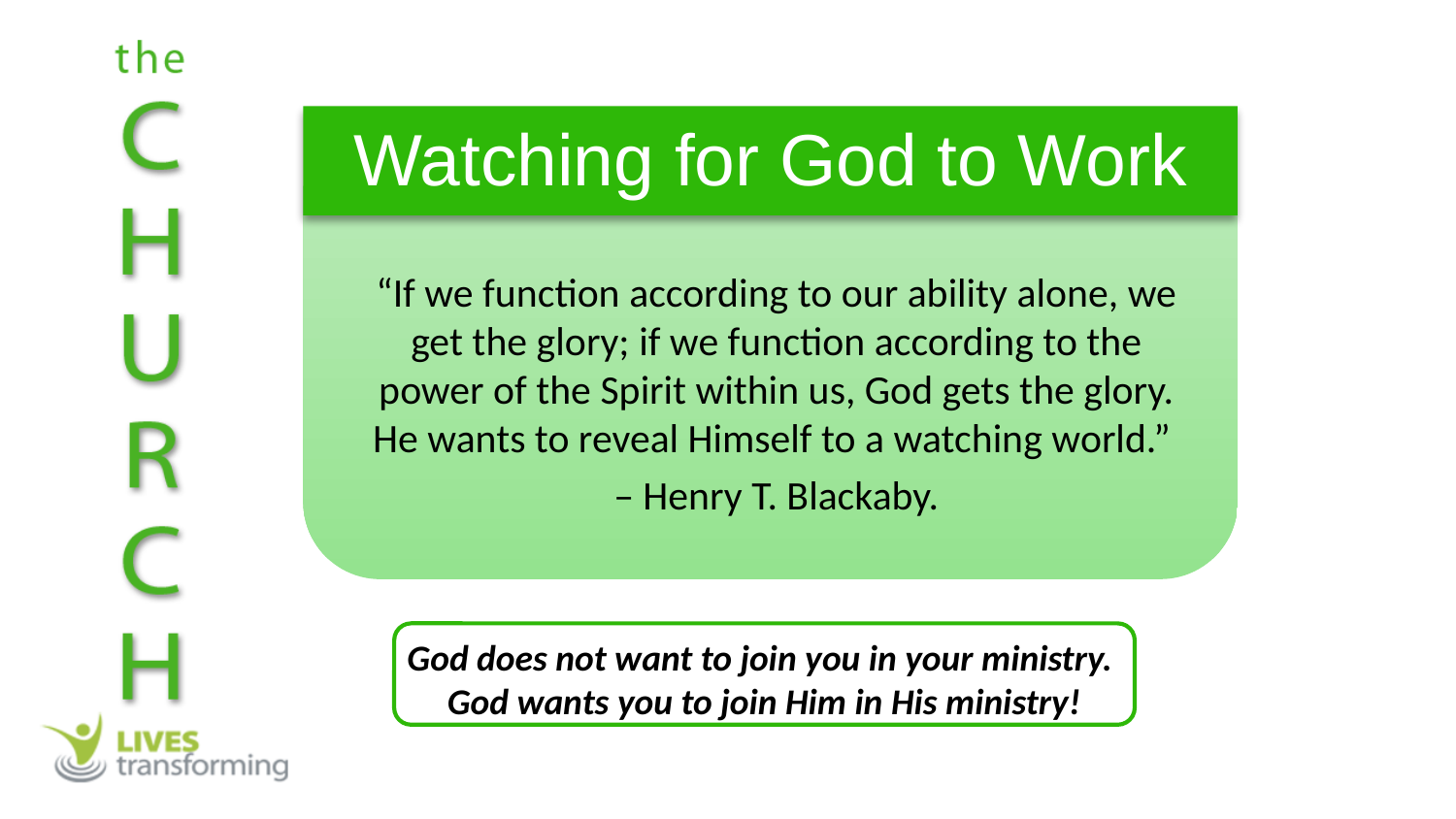

Watching for God to Work

“If we function according to our ability alone, we get the glory; if we function according to the power of the Spirit within us, God gets the glory. He wants to reveal Himself to a watching world.”
– Henry T. Blackaby.

God does not want to join you in your ministry.
God wants you to join Him in His ministry!